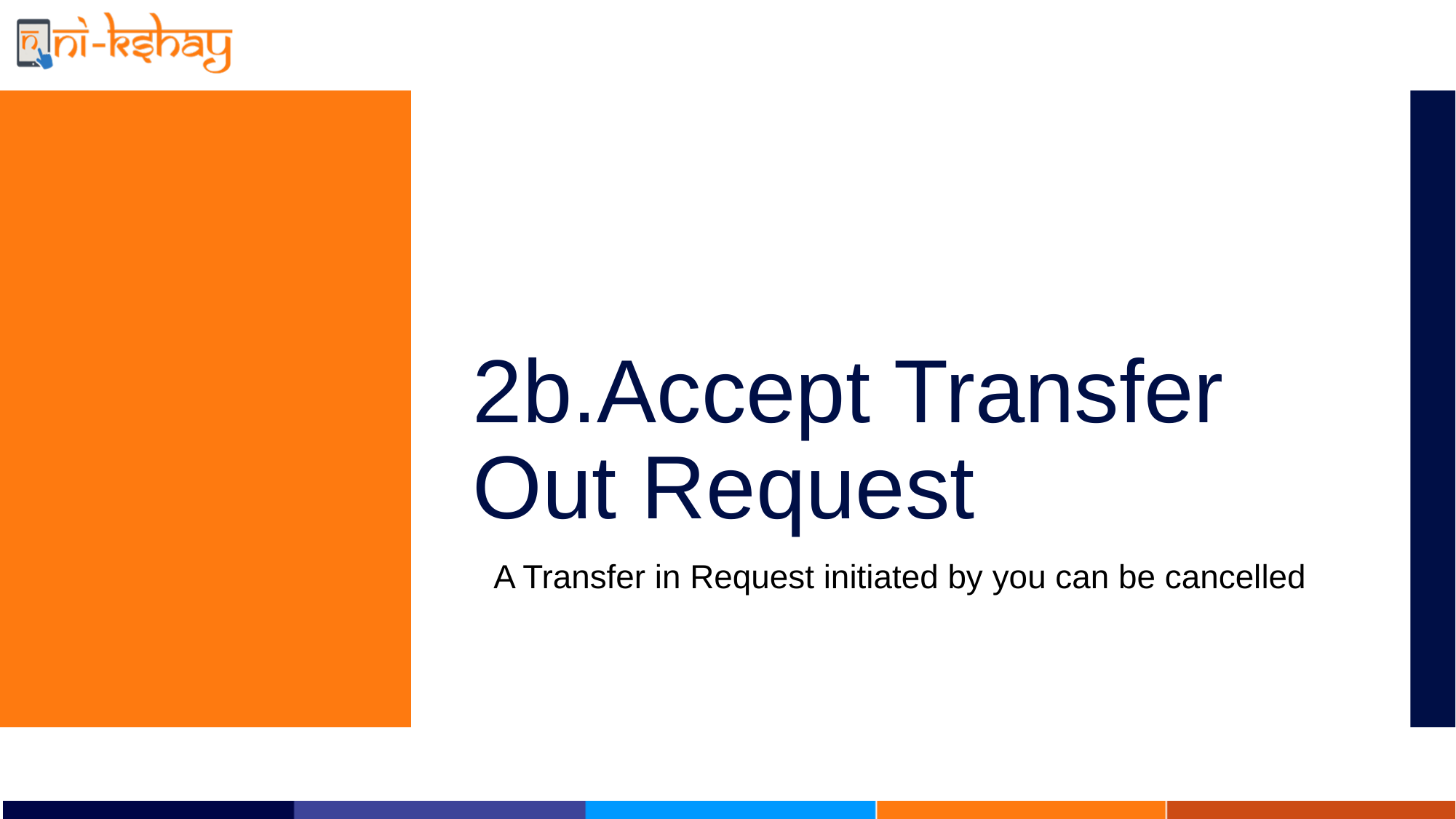

# 2b.Accept Transfer Out Request
A Transfer in Request initiated by you can be cancelled